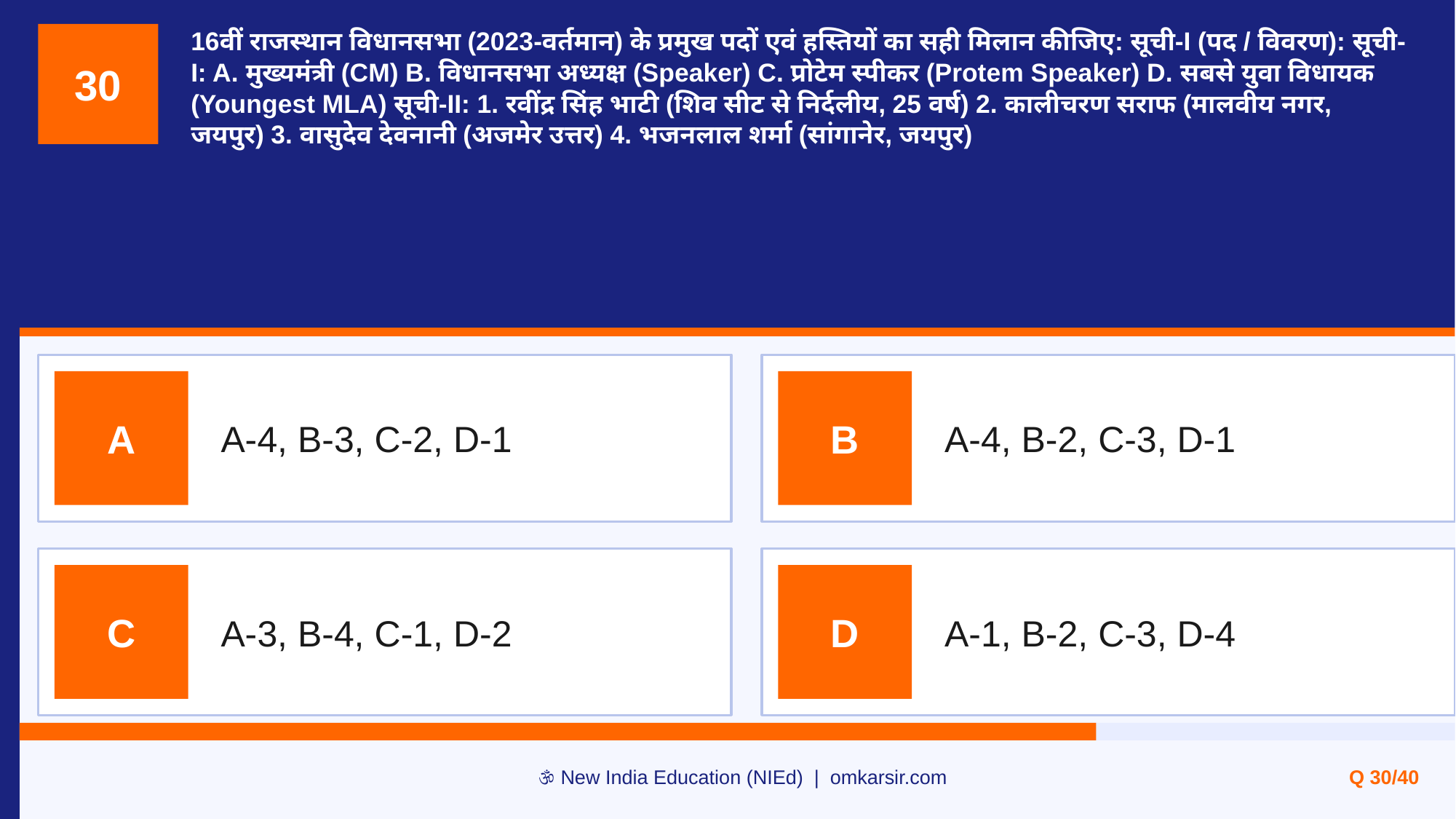

16वीं राजस्थान विधानसभा (2023-वर्तमान) के प्रमुख पदों एवं हस्तियों का सही मिलान कीजिए: सूची-I (पद / विवरण): सूची-I: A. मुख्यमंत्री (CM) B. विधानसभा अध्यक्ष (Speaker) C. प्रोटेम स्पीकर (Protem Speaker) D. सबसे युवा विधायक (Youngest MLA) सूची-II: 1. रवींद्र सिंह भाटी (शिव सीट से निर्दलीय, 25 वर्ष) 2. कालीचरण सराफ (मालवीय नगर, जयपुर) 3. वासुदेव देवनानी (अजमेर उत्तर) 4. भजनलाल शर्मा (सांगानेर, जयपुर)
30

A-4, B-3, C-2, D-1
A-4, B-2, C-3, D-1
A
B

A-3, B-4, C-1, D-2
A-1, B-2, C-3, D-4
C
D

🕉️ New India Education (NIEd)  |  omkarsir.com
Q 30/40